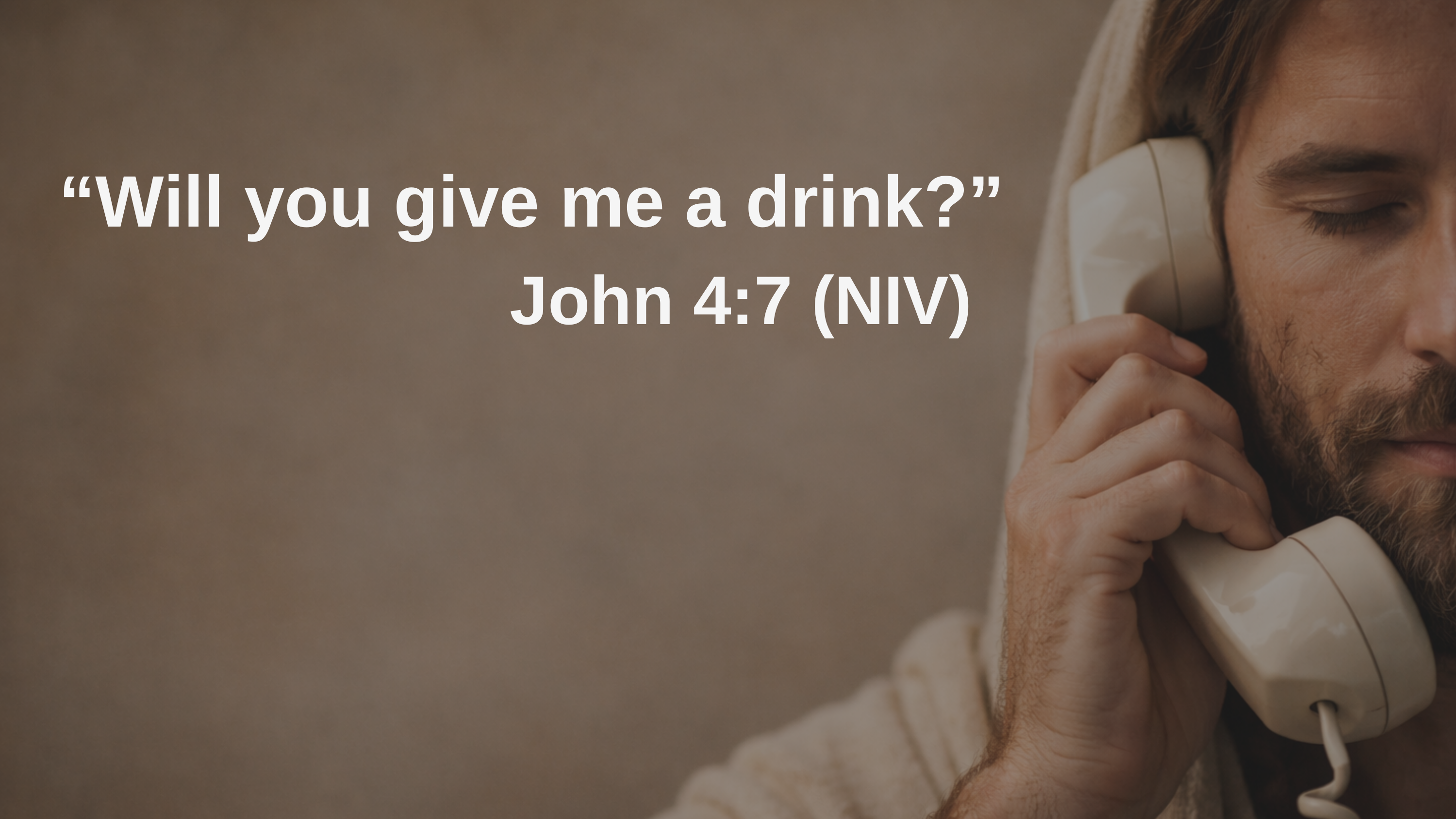

“Will you give me a drink?”

John 4:7 (NIV)